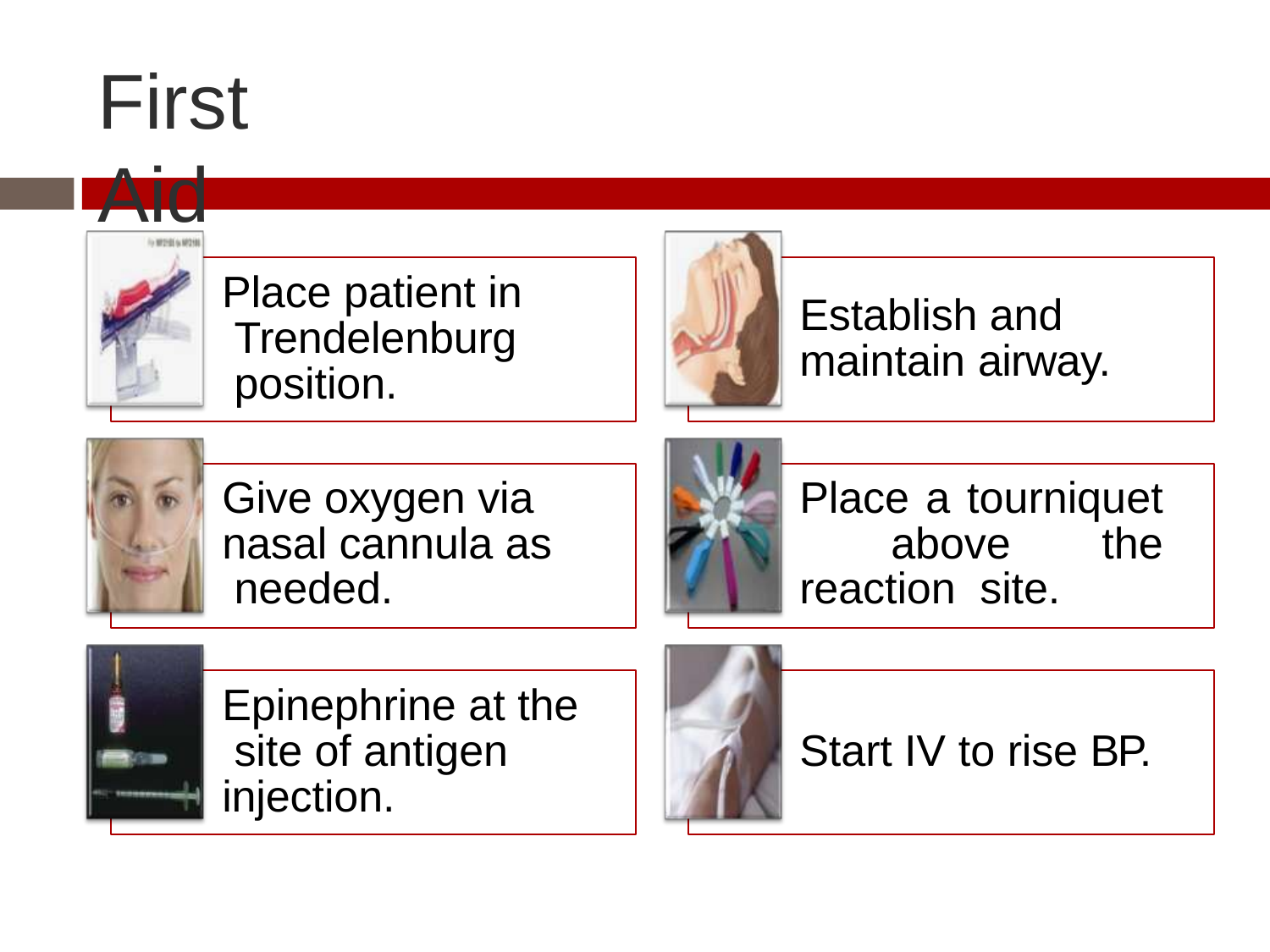

# First Aid

Place patient in  Trendelenburg  position.
Establish and  maintain airway.

Give oxygen via  nasal cannula as  needed.
Place a tourniquet  above the reaction  site.

Epinephrine at the  site of antigen  injection.
Start IV to rise BP.